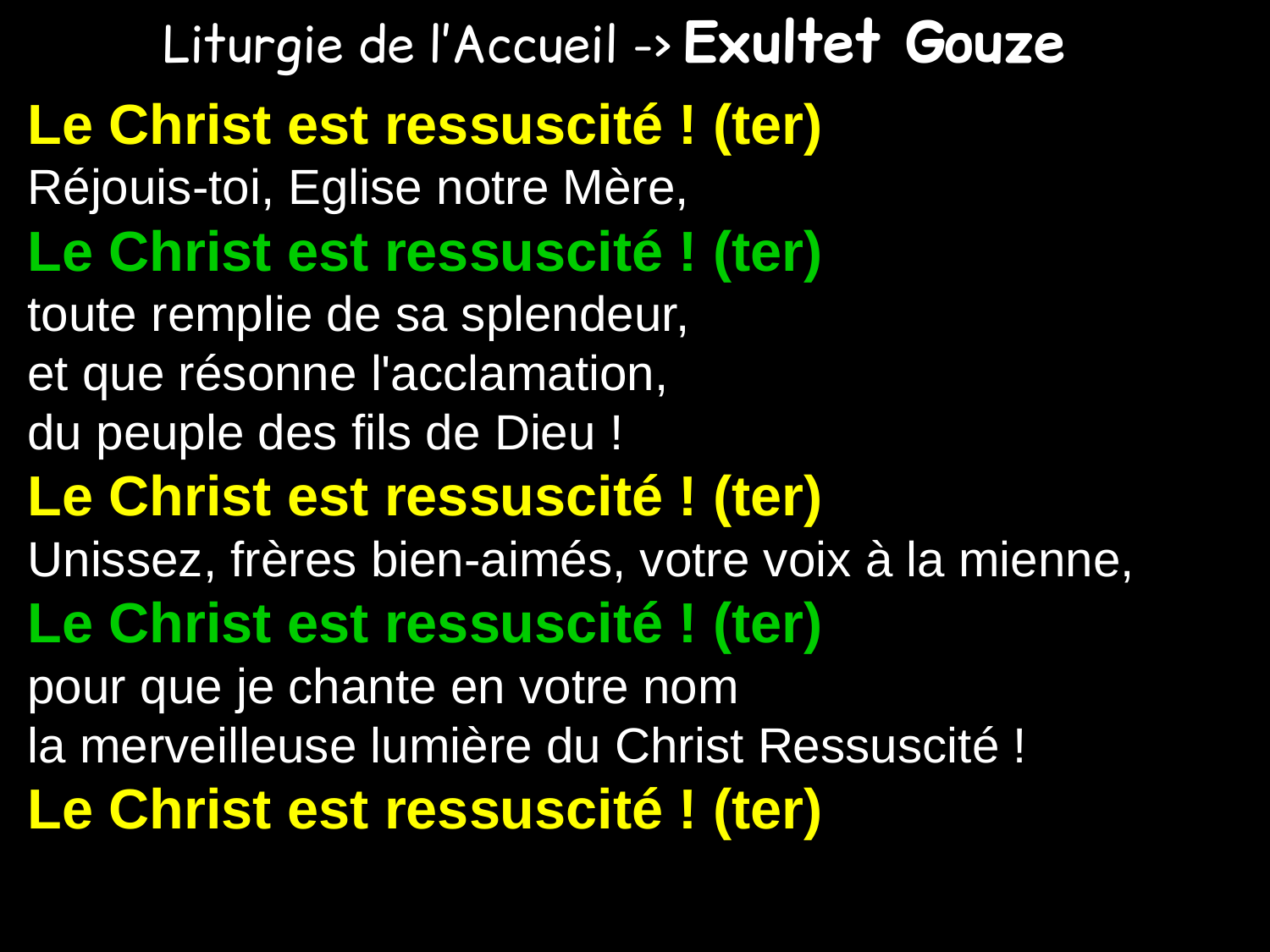

Liturgie de l’Accueil -> Exultet Gouze
Le Christ est ressuscité ! (ter)
Réjouis-toi, Eglise notre Mère,
Le Christ est ressuscité ! (ter)
toute remplie de sa splendeur,
et que résonne l'acclamation,
du peuple des fils de Dieu !
Le Christ est ressuscité ! (ter)
Unissez, frères bien-aimés, votre voix à la mienne,
Le Christ est ressuscité ! (ter)
pour que je chante en votre nom
la merveilleuse lumière du Christ Ressuscité !
Le Christ est ressuscité ! (ter)